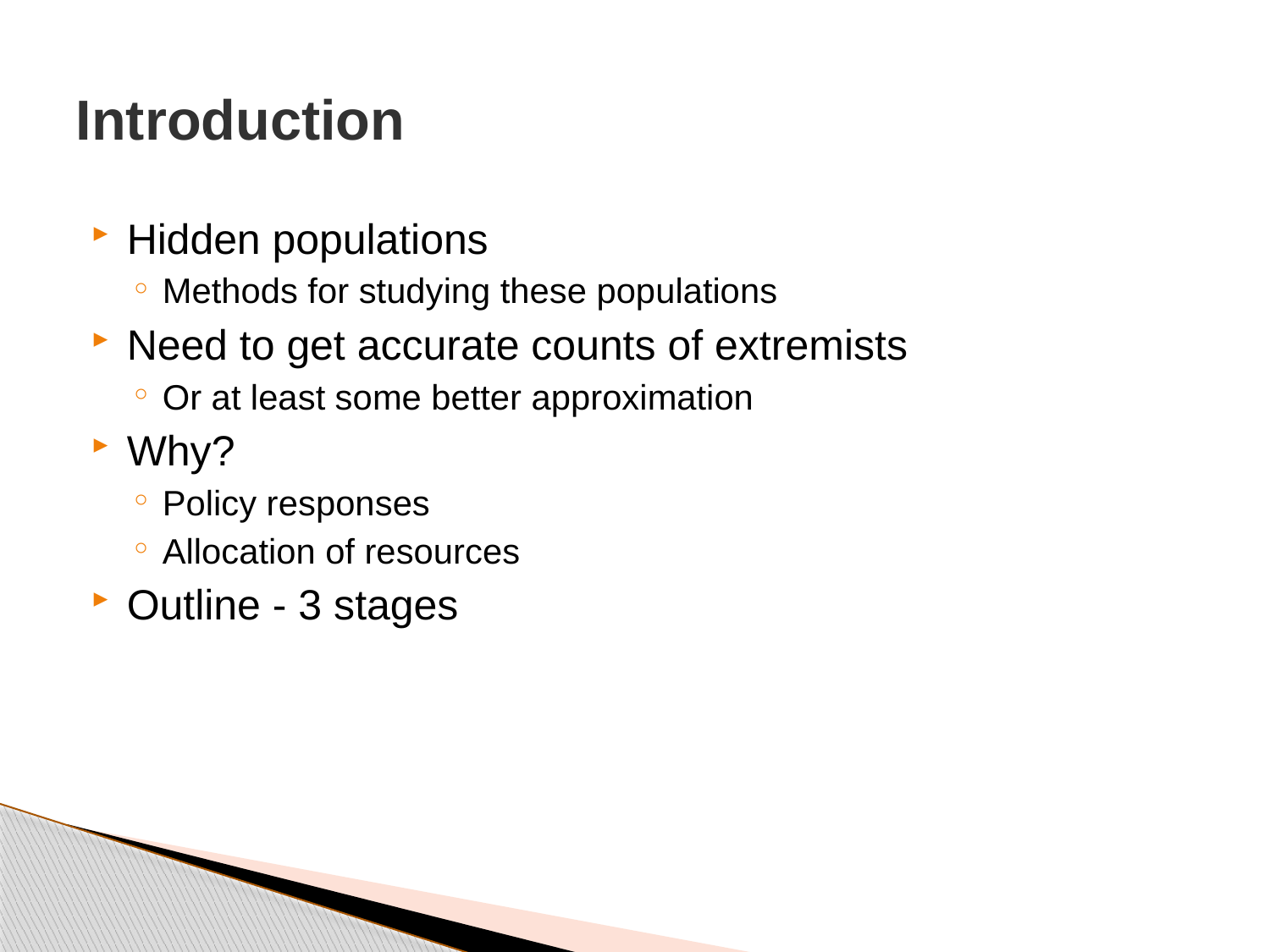

# Introduction
Hidden populations
Methods for studying these populations
Need to get accurate counts of extremists
Or at least some better approximation
Why?
Policy responses
Allocation of resources
Outline - 3 stages